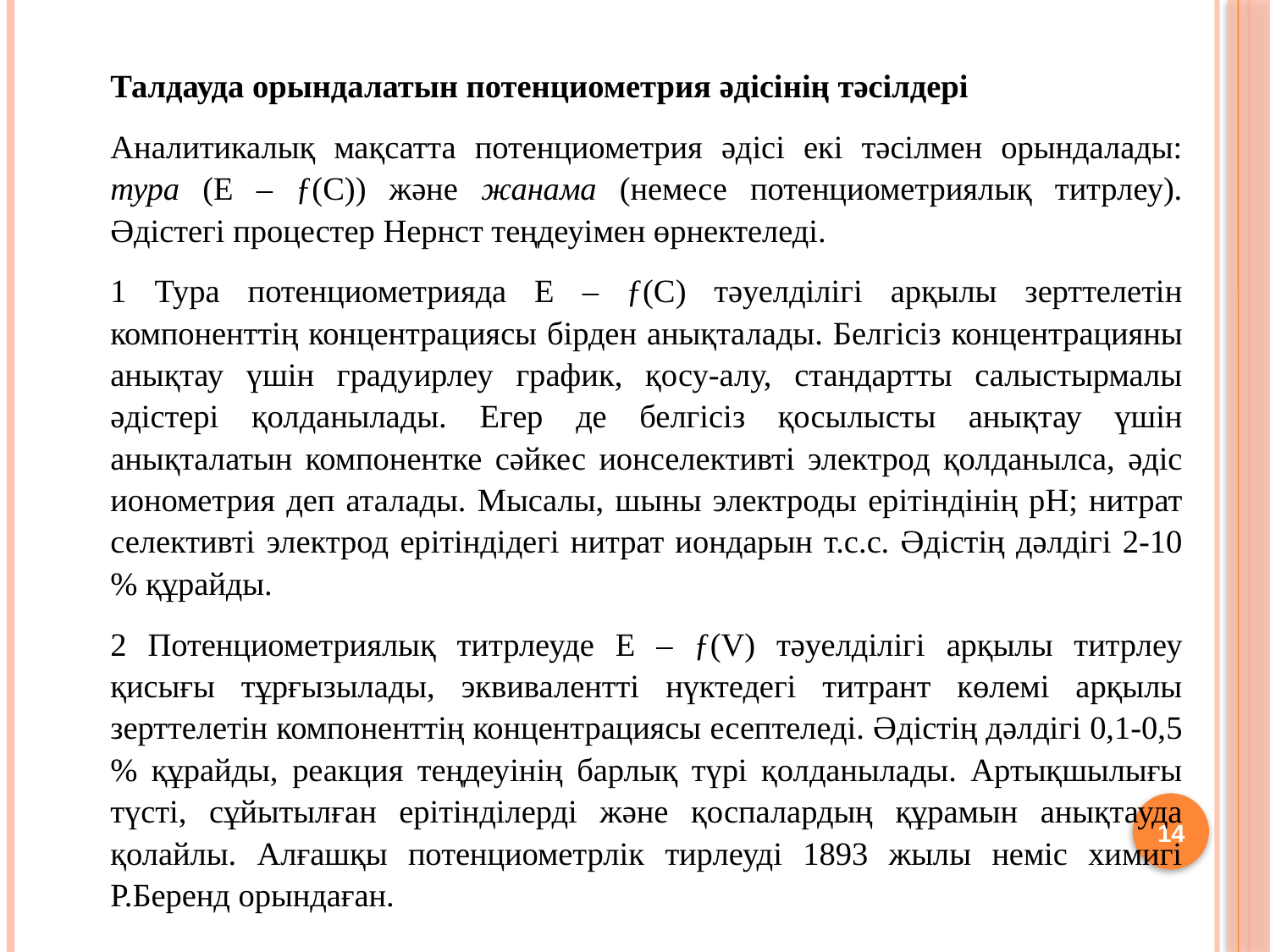

Талдауда орындалатын потенциометрия әдісінің тәсілдері
	Аналитикалық мақсатта потенциометрия әдісі екі тәсілмен орындалады: тура (Е – ƒ(С)) және жанама (немесе потенциометриялық титрлеу). Әдістегі процестер Нернст теңдеуімен өрнектеледі.
	1 Тура потенциометрияда Е – ƒ(С) тәуелділігі арқылы зерттелетін компоненттің концентрациясы бірден анықта­лады. Белгісіз концентрацияны анықтау үшін градуирлеу график, қосу-алу, стандартты салыстырмалы әдістері қолданылады. Егер де белгісіз қосы­лысты анықтау үшін анықталатын компонентке сәйкес ион­селективті электрод қолданылса, әдіс ионометрия деп аталады. Мысалы, шыны электроды ерітіндінің рН; нитрат селективті электрод ерітіндідегі нитрат иондарын т.с.с. Әдістің дәлдігі 2-10 % құрайды.
	2 Потенциометриялық титрлеуде Е – ƒ(V) тәуелділігі арқылы титр­леу қисығы тұрғызылады, эквивалентті нүктедегі титрант көлемі арқылы зерттелетін компоненттің концентрациясы есеп­те­леді. Әдістің дәлдігі 0,1-0,5 % құрайды, реакция теңдеуінің барлық түрі қолданылады. Артықшылығы түсті, сұйытылған ерітінділерді және қоспалардың құрамын анықтауда қолайлы. Алғашқы потенциометрлік тирлеуді 1893 жылы неміс химигі Р.Беренд орындаған.

14